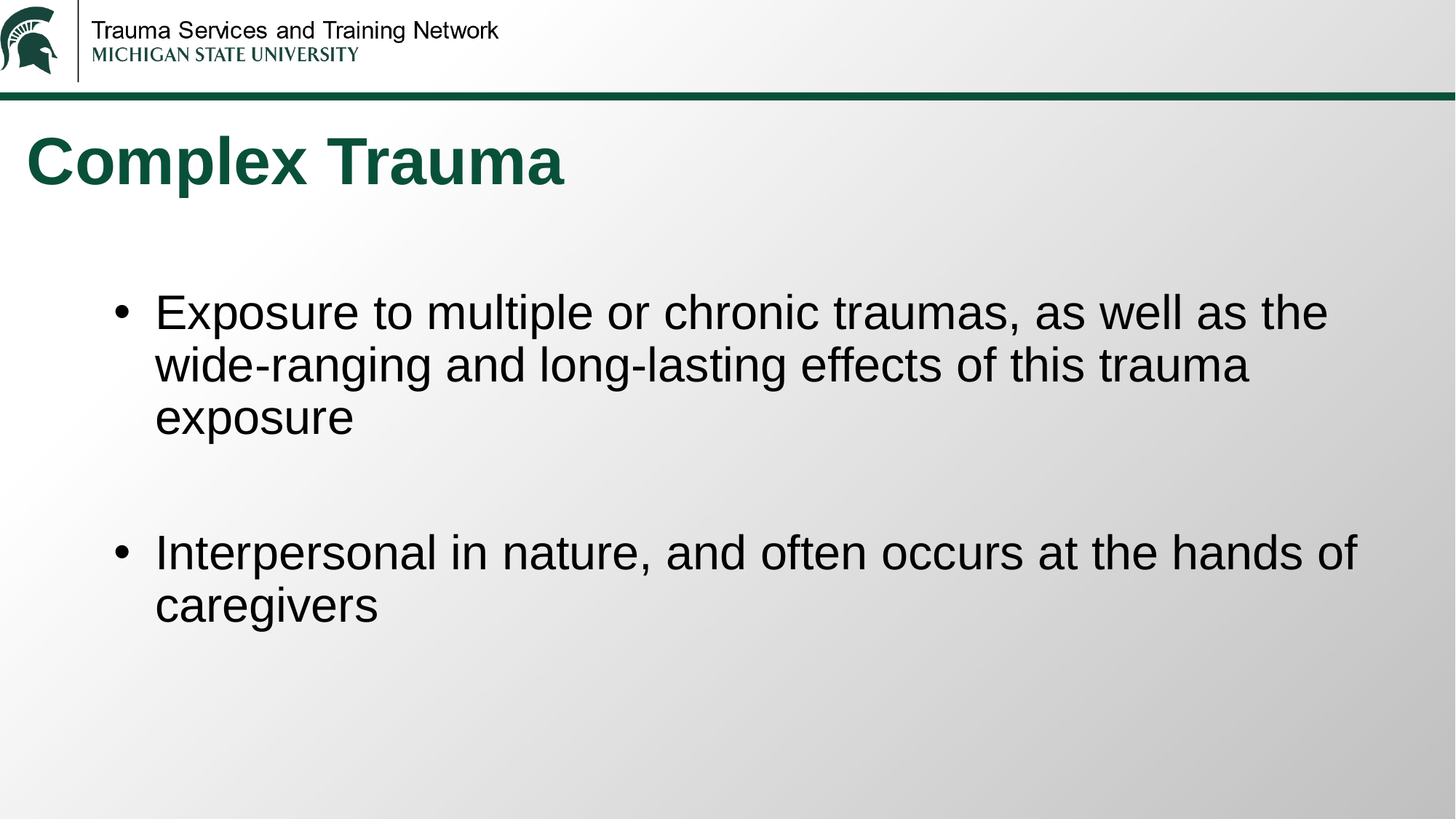

# Complex Trauma

Exposure to multiple or chronic traumas, as well as the wide-ranging and long-lasting effects of this trauma exposure

Interpersonal in nature, and often occurs at the hands of caregivers